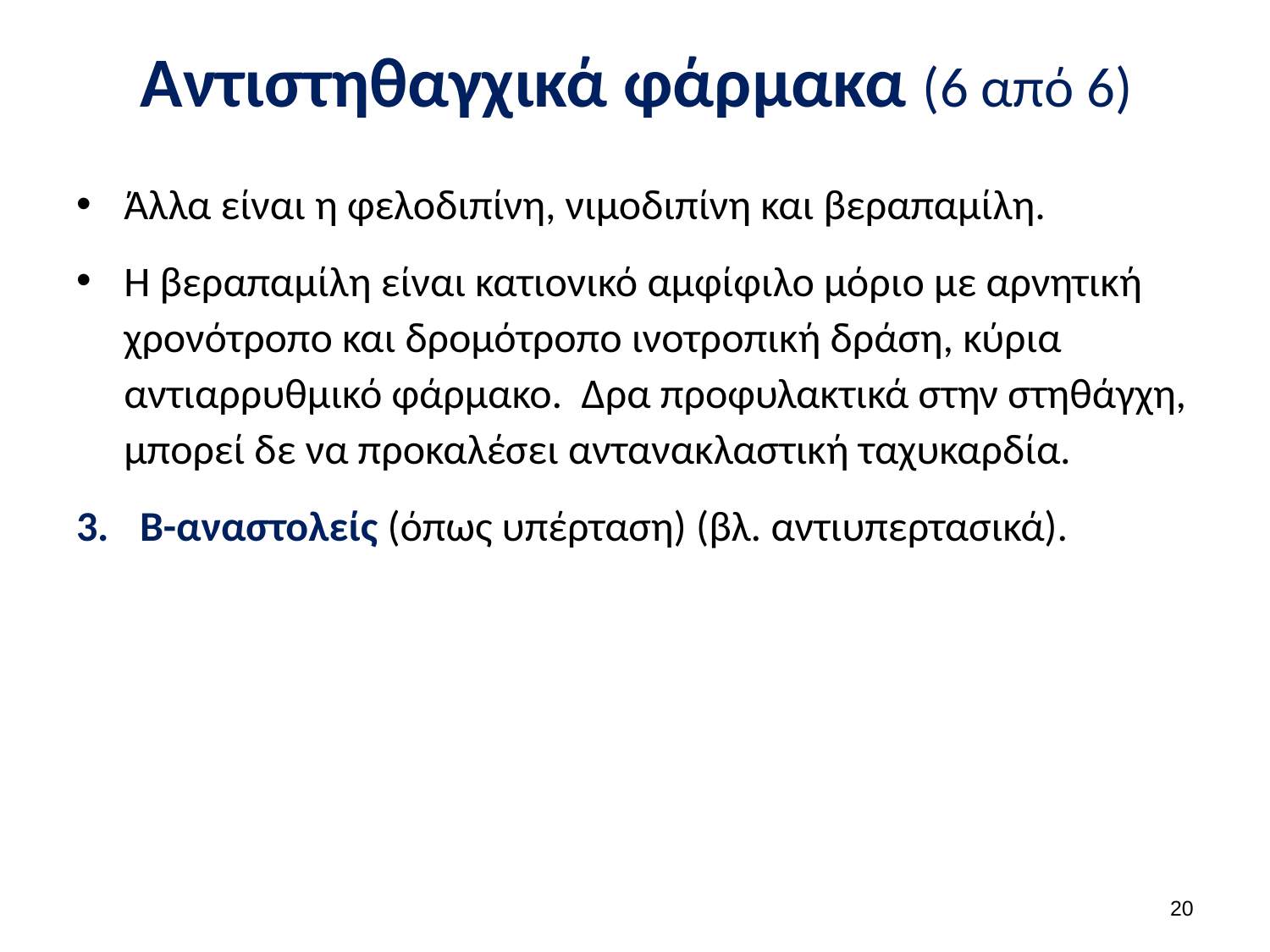

# Αντιστηθαγχικά φάρμακα (6 από 6)
Άλλα είναι η φελοδιπίνη, νιμοδιπίνη και βεραπαμίλη.
Η βεραπαμίλη είναι κατιονικό αμφίφιλο μόριο με αρνητική χρονότροπο και δρομότροπο ινοτροπική δράση, κύρια αντιαρρυθμικό φάρμακο.  Δρα προφυλακτικά στην στηθάγχη, μπορεί δε να προκαλέσει αντανακλαστική ταχυκαρδία.
Β-αναστολείς (όπως υπέρταση) (βλ. αντιυπερτασικά).
20